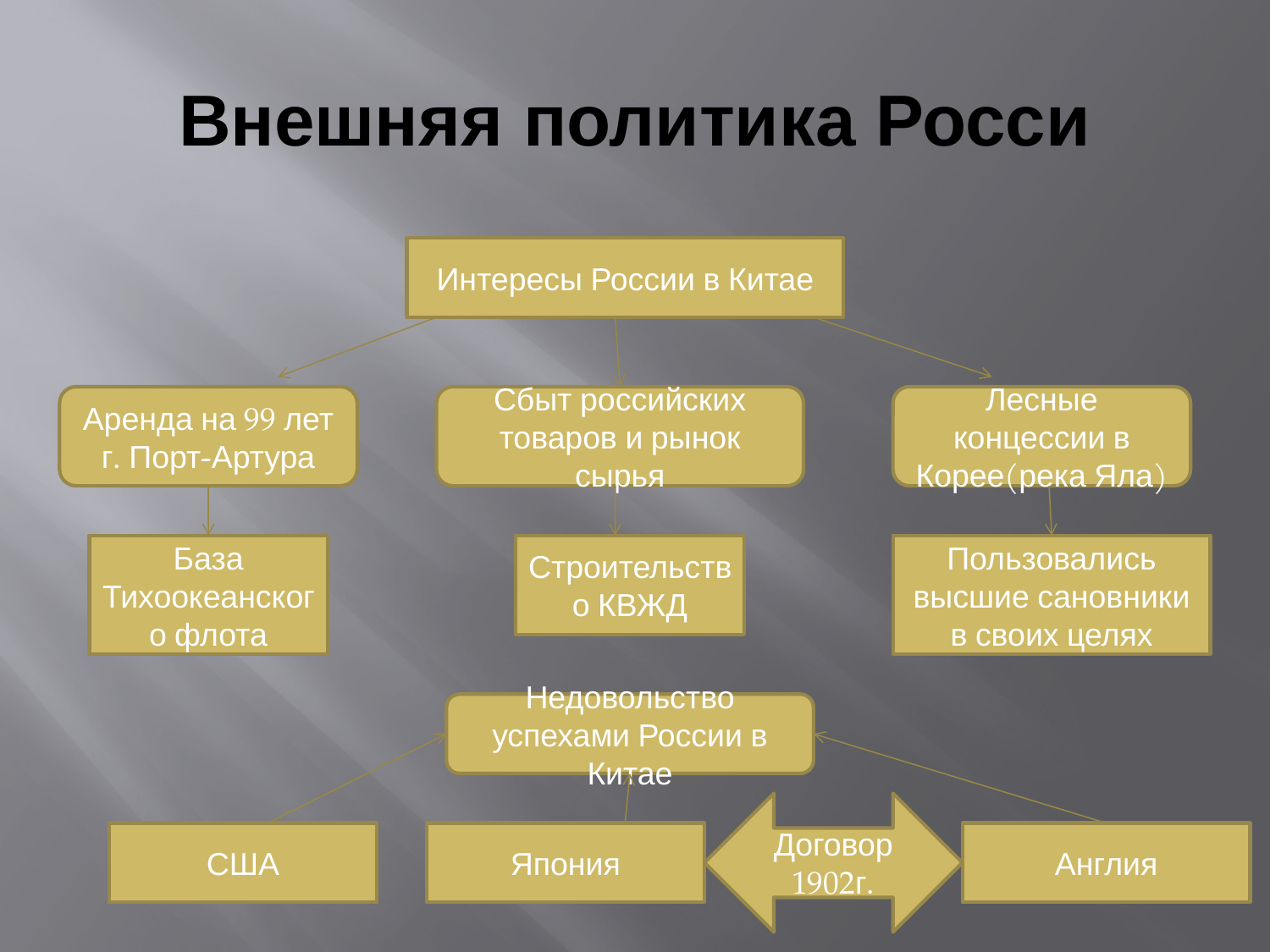

# Внешняя политика Росси
Интересы России в Китае
Аренда на 99 лет г. Порт-Артура
Сбыт российских товаров и рынок сырья
Лесные концессии в Корее(река Яла)
База Тихоокеанского флота
Строительство КВЖД
Пользовались высшие сановники в своих целях
Недовольство успехами России в Китае
Договор 1902г.
США
Япония
Англия